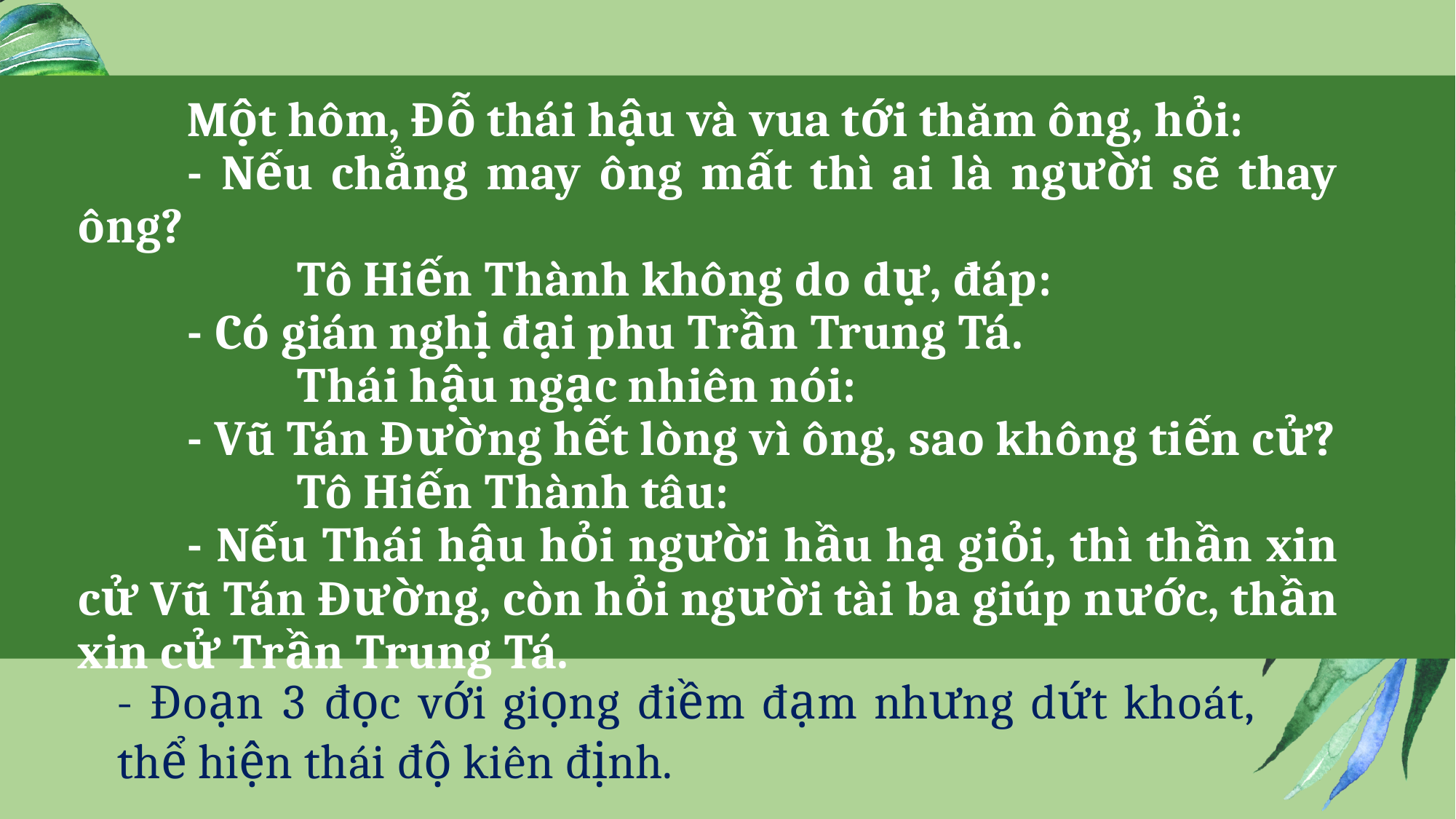

Một hôm, Đỗ thái hậu và vua tới thăm ông, hỏi:
	- Nếu chẳng may ông mất thì ai là người sẽ thay ông?
		Tô Hiến Thành không do dự, đáp:
	- Có gián nghị đại phu Trần Trung Tá.
		Thái hậu ngạc nhiên nói:
	- Vũ Tán Đường hết lòng vì ông, sao không tiến cử?
		Tô Hiến Thành tâu:
	- Nếu Thái hậu hỏi người hầu hạ giỏi, thì thần xin cử Vũ Tán Đường, còn hỏi người tài ba giúp nước, thần xin cử Trần Trung Tá.

- Đoạn 3 đọc với giọng điềm đạm nhưng dứt khoát, thể hiện thái độ kiên định.